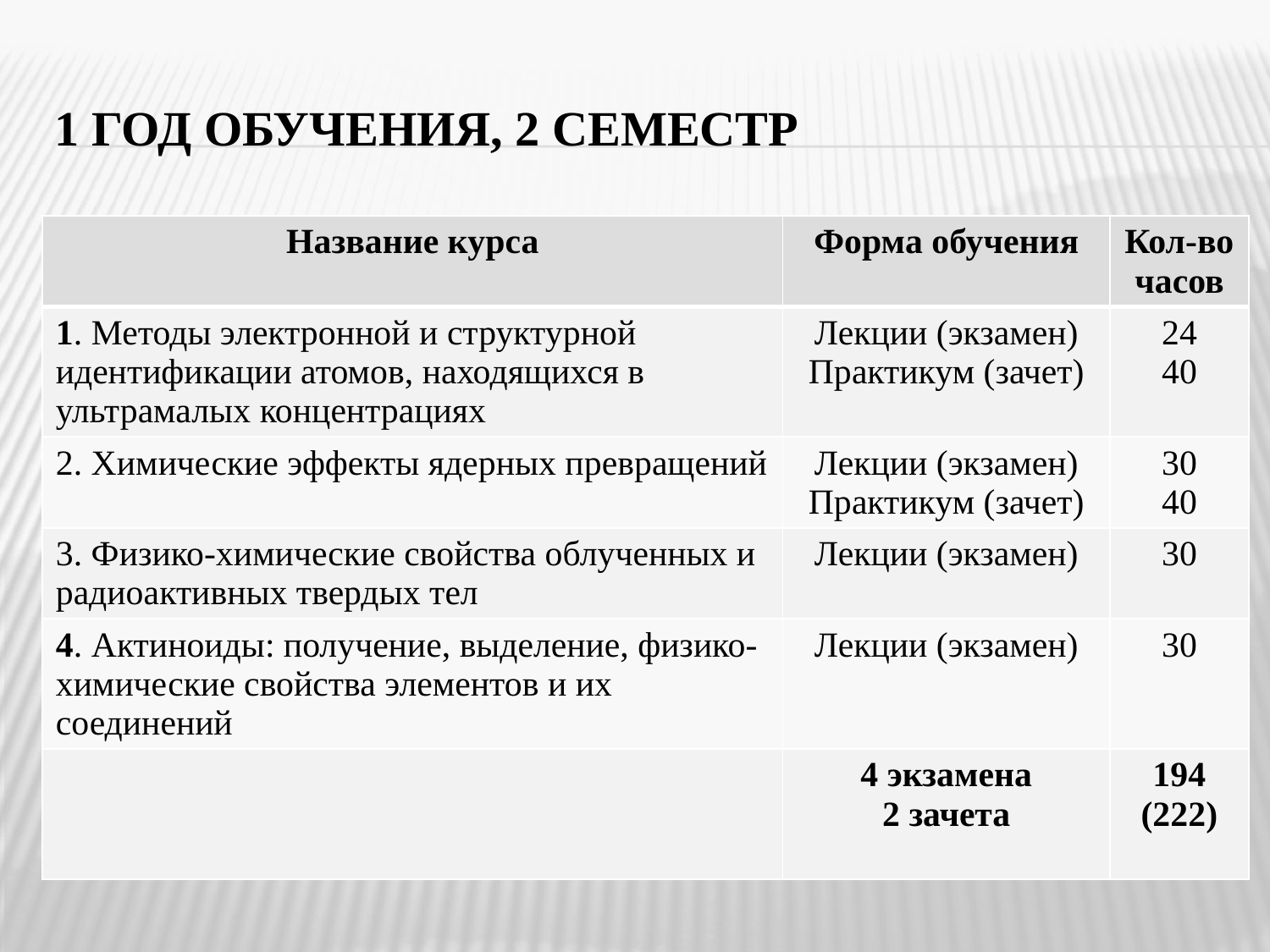

# 1 год обучения, 2 семестр
| Название курса | Форма обучения | Кол-во часов |
| --- | --- | --- |
| 1. Методы электронной и структурной идентификации атомов, находящихся в ультрамалых концентрациях | Лекции (экзамен) Практикум (зачет) | 24 40 |
| 2. Химические эффекты ядерных превращений | Лекции (экзамен) Практикум (зачет) | 30 40 |
| 3. Физико-химические свойства облученных и радиоактивных твердых тел | Лекции (экзамен) | 30 |
| 4. Актиноиды: получение, выделение, физико-химические свойства элементов и их соединений | Лекции (экзамен) | 30 |
|  | 4 экзамена 2 зачета | 194 (222) |